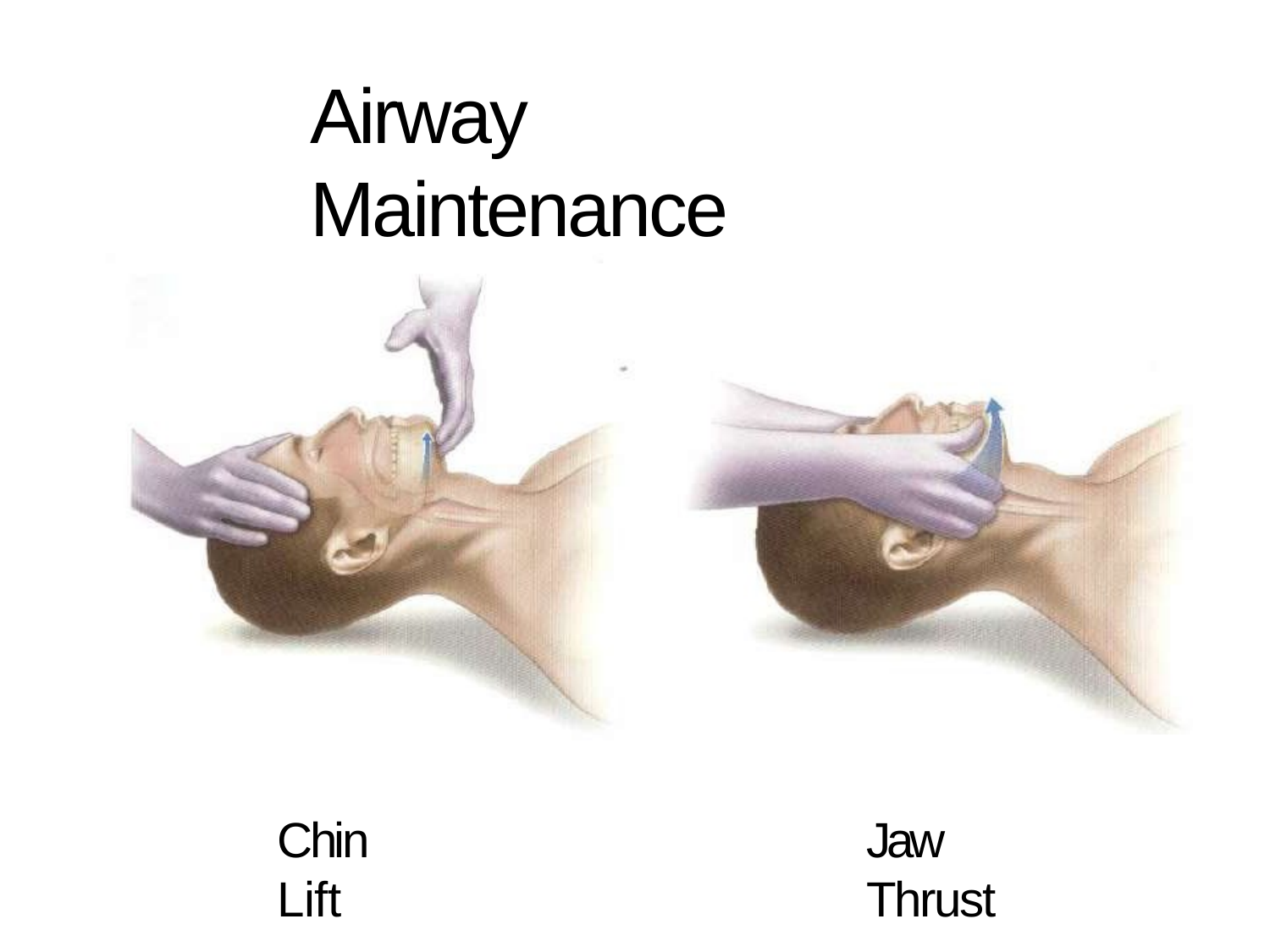

# Airway Maintenance

Chin Lift
Jaw Thrust